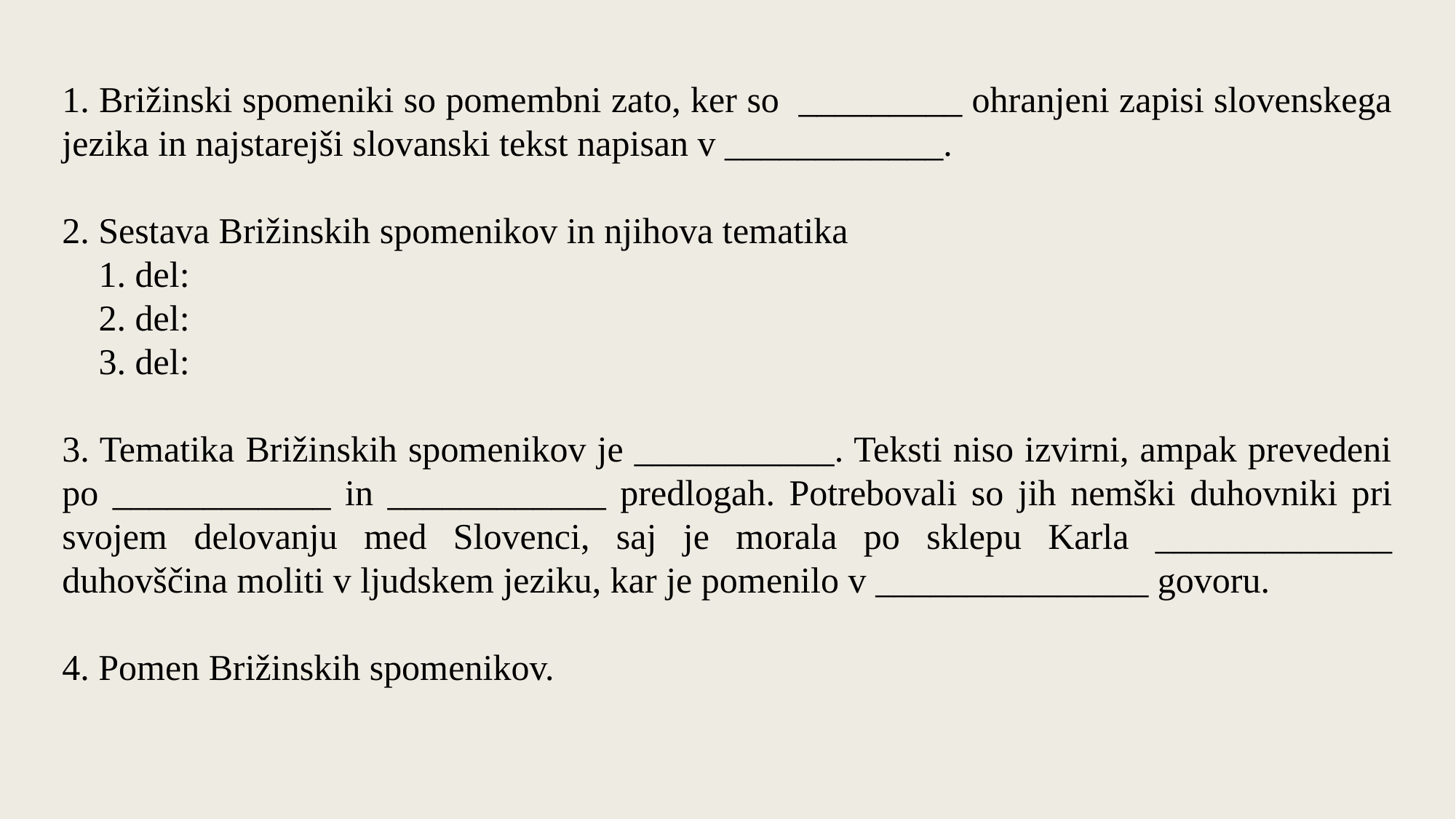

1. Brižinski spomeniki so pomembni zato, ker so  _________ ohranjeni zapisi slovenskega jezika in najstarejši slovanski tekst napisan v ____________.

2. Sestava Brižinskih spomenikov in njihova tematika
    1. del:
    2. del:
    3. del:

3. Tematika Brižinskih spomenikov je ___________. Teksti niso izvirni, ampak prevedeni po ____________ in ____________ predlogah. Potrebovali so jih nemški duhovniki pri svojem delovanju med Slovenci, saj je morala po sklepu Karla _____________ duhovščina moliti v ljudskem jeziku, kar je pomenilo v _______________ govoru.

4. Pomen Brižinskih spomenikov.